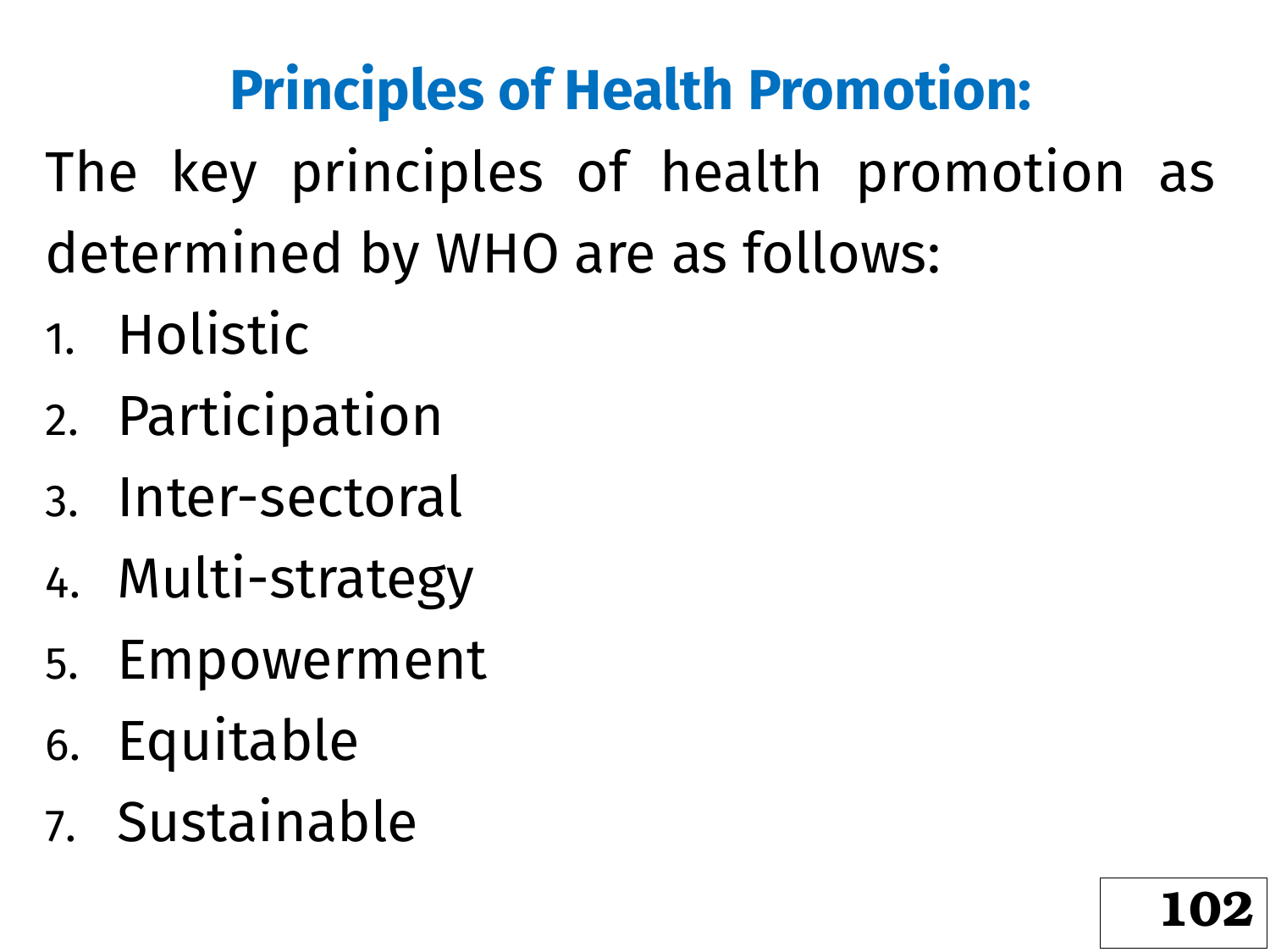

Principles of Health Promotion:
The key principles of health promotion as determined by WHO are as follows:
Holistic
Participation
Inter-sectoral
Multi-strategy
Empowerment
Equitable
Sustainable

102